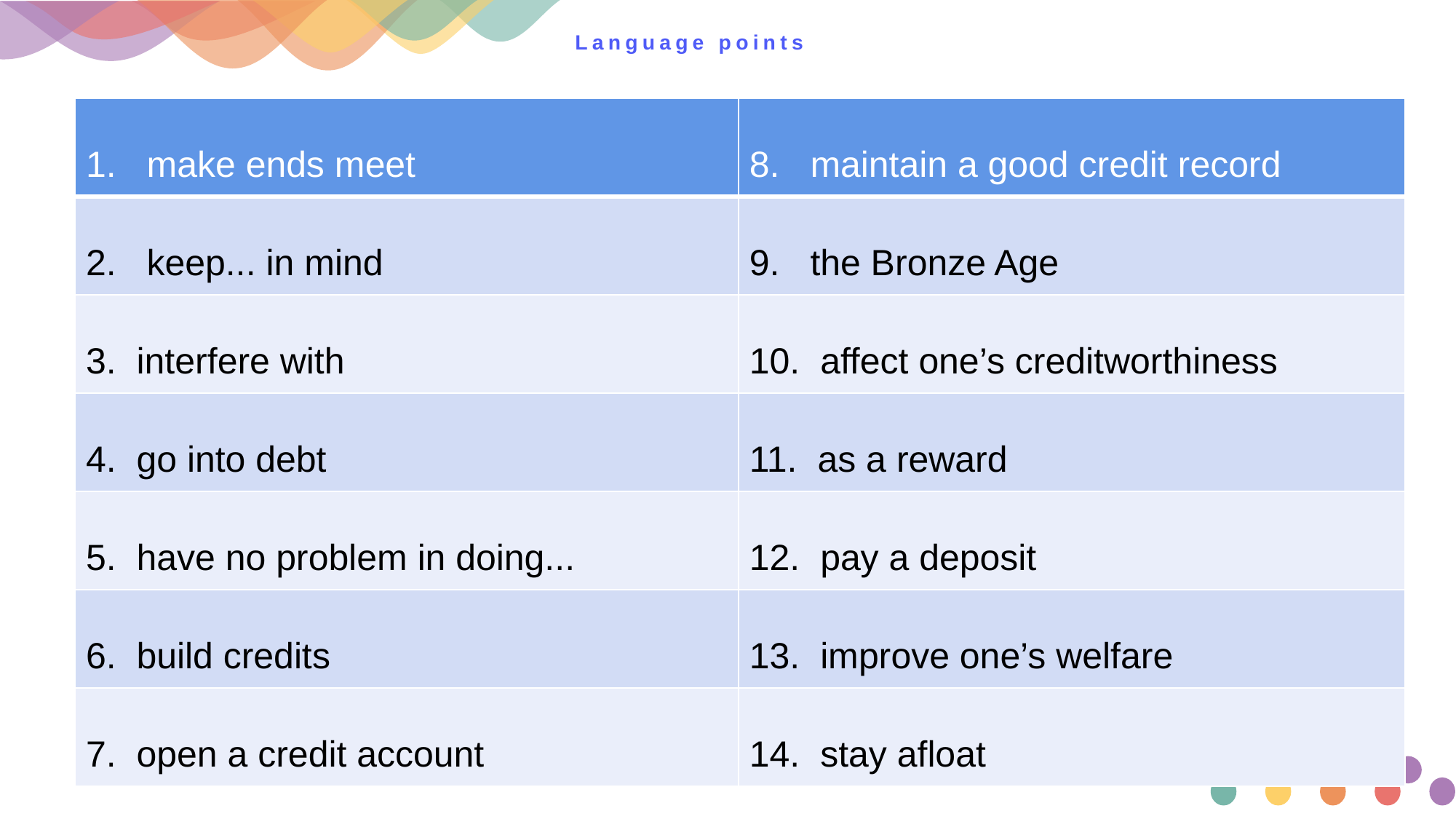

# Language points
| 1. make ends meet | 8. maintain a good credit record |
| --- | --- |
| 2. keep... in mind | 9. the Bronze Age |
| 3. interfere with | 10. affect one’s creditworthiness |
| 4. go into debt | 11. as a reward |
| 5. have no problem in doing... | 12. pay a deposit |
| 6. build credits | 13. improve one’s welfare |
| 7. open a credit account | 14. stay afloat |